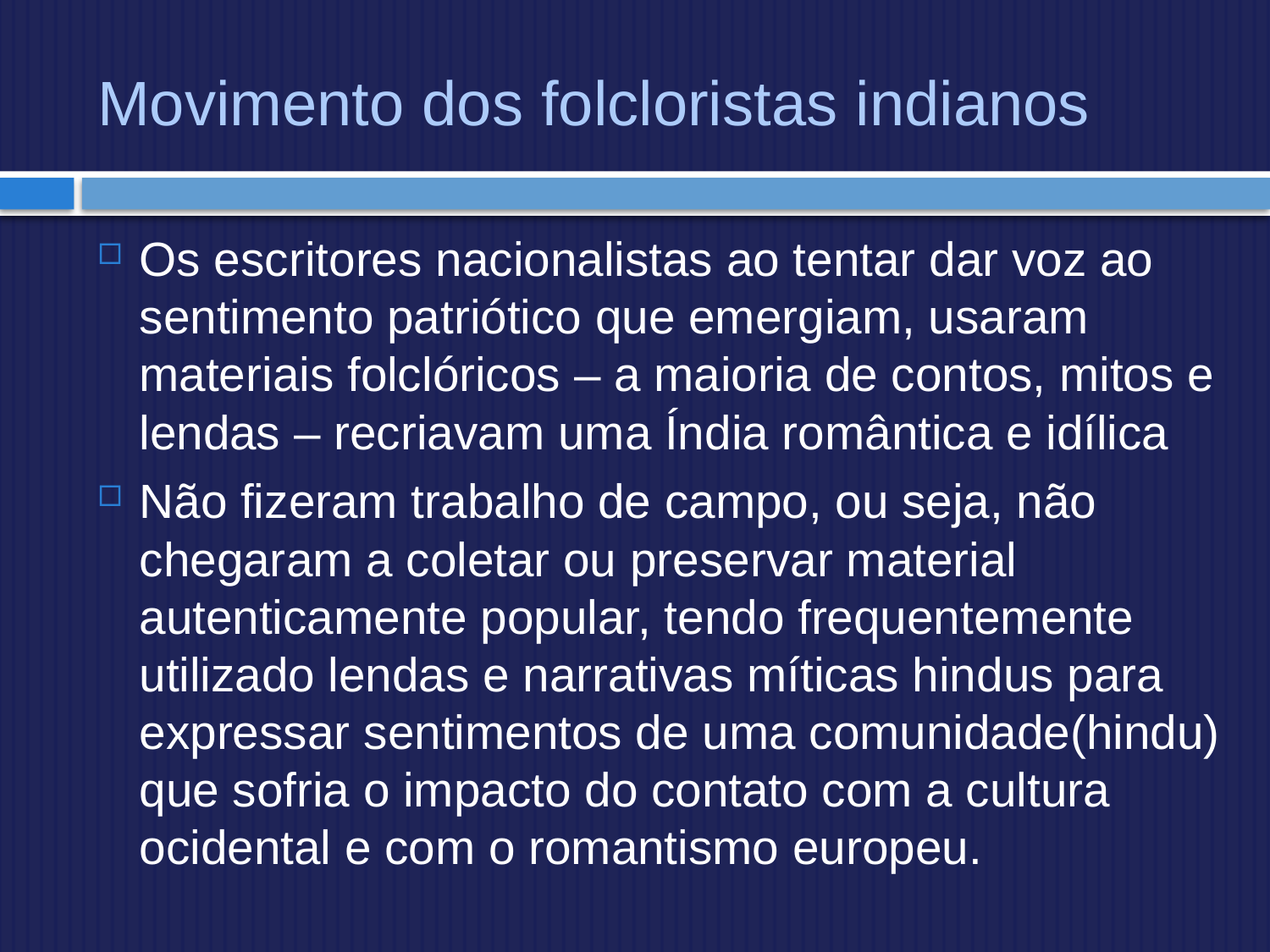

# Movimento dos folcloristas indianos
Os escritores nacionalistas ao tentar dar voz ao sentimento patriótico que emergiam, usaram materiais folclóricos – a maioria de contos, mitos e lendas – recriavam uma Índia romântica e idílica
Não fizeram trabalho de campo, ou seja, não chegaram a coletar ou preservar material autenticamente popular, tendo frequentemente utilizado lendas e narrativas míticas hindus para expressar sentimentos de uma comunidade(hindu) que sofria o impacto do contato com a cultura ocidental e com o romantismo europeu.